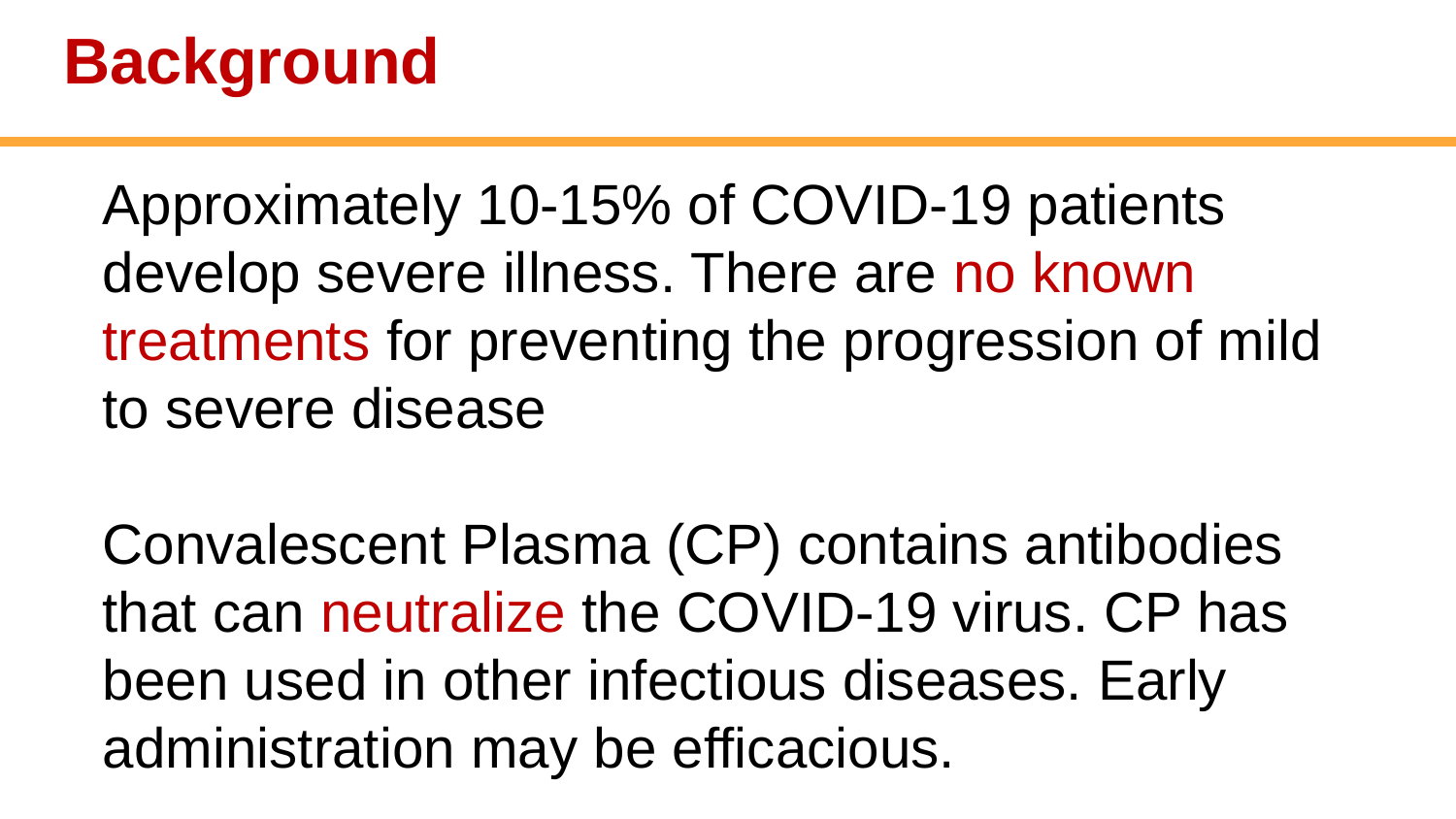

Background
Approximately 10-15% of COVID-19 patients develop severe illness. There are no known treatments for preventing the progression of mild to severe disease

Convalescent Plasma (CP) contains antibodies that can neutralize the COVID-19 virus. CP has been used in other infectious diseases. Early administration may be efficacious.